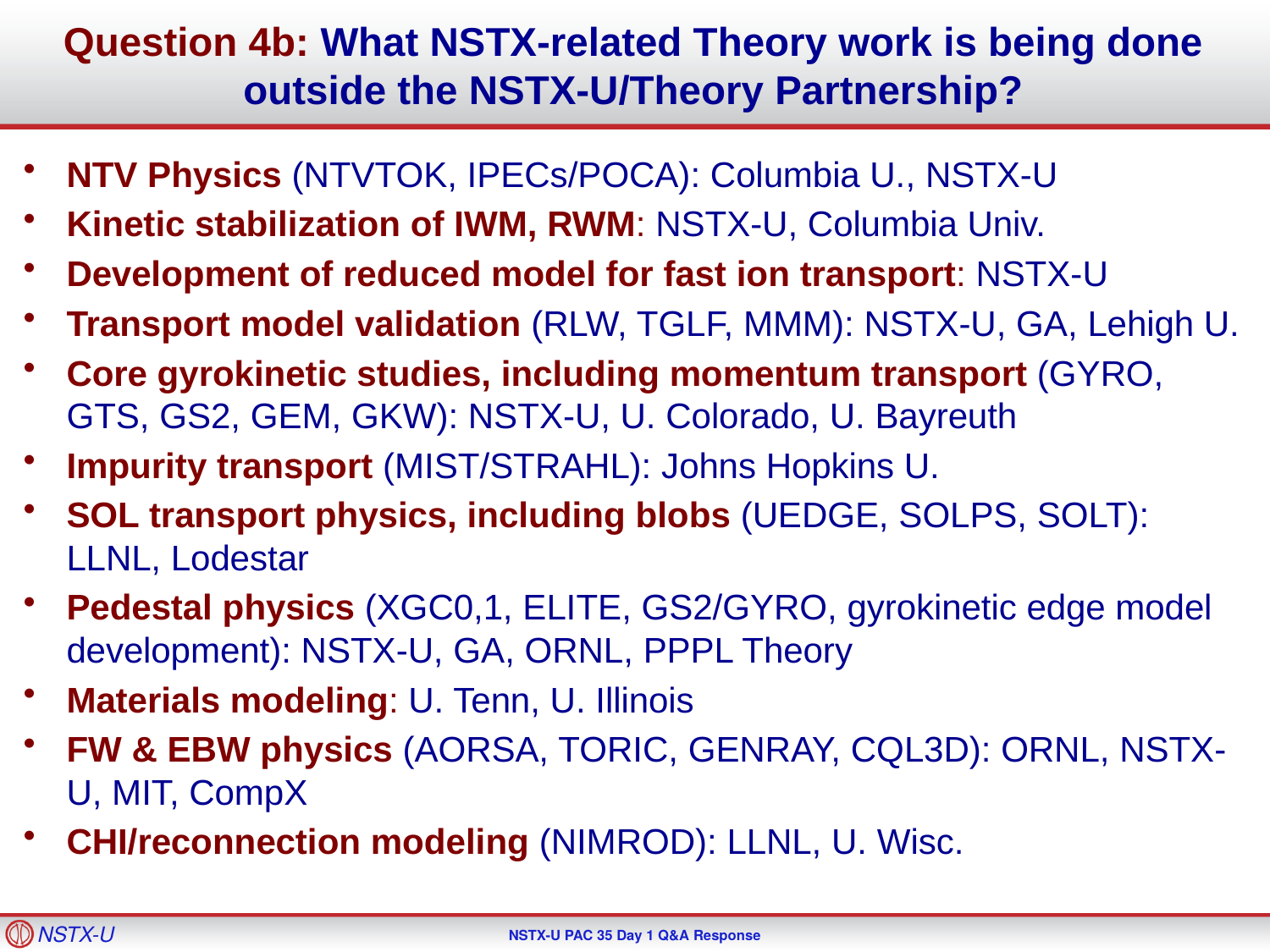

# Question 4b: What NSTX-related Theory work is being done outside the NSTX-U/Theory Partnership?
NTV Physics (NTVTOK, IPECs/POCA): Columbia U., NSTX-U
Kinetic stabilization of IWM, RWM: NSTX-U, Columbia Univ.
Development of reduced model for fast ion transport: NSTX-U
Transport model validation (RLW, TGLF, MMM): NSTX-U, GA, Lehigh U.
Core gyrokinetic studies, including momentum transport (GYRO, GTS, GS2, GEM, GKW): NSTX-U, U. Colorado, U. Bayreuth
Impurity transport (MIST/STRAHL): Johns Hopkins U.
SOL transport physics, including blobs (UEDGE, SOLPS, SOLT): LLNL, Lodestar
Pedestal physics (XGC0,1, ELITE, GS2/GYRO, gyrokinetic edge model development): NSTX-U, GA, ORNL, PPPL Theory
Materials modeling: U. Tenn, U. Illinois
FW & EBW physics (AORSA, TORIC, GENRAY, CQL3D): ORNL, NSTX-U, MIT, CompX
CHI/reconnection modeling (NIMROD): LLNL, U. Wisc.